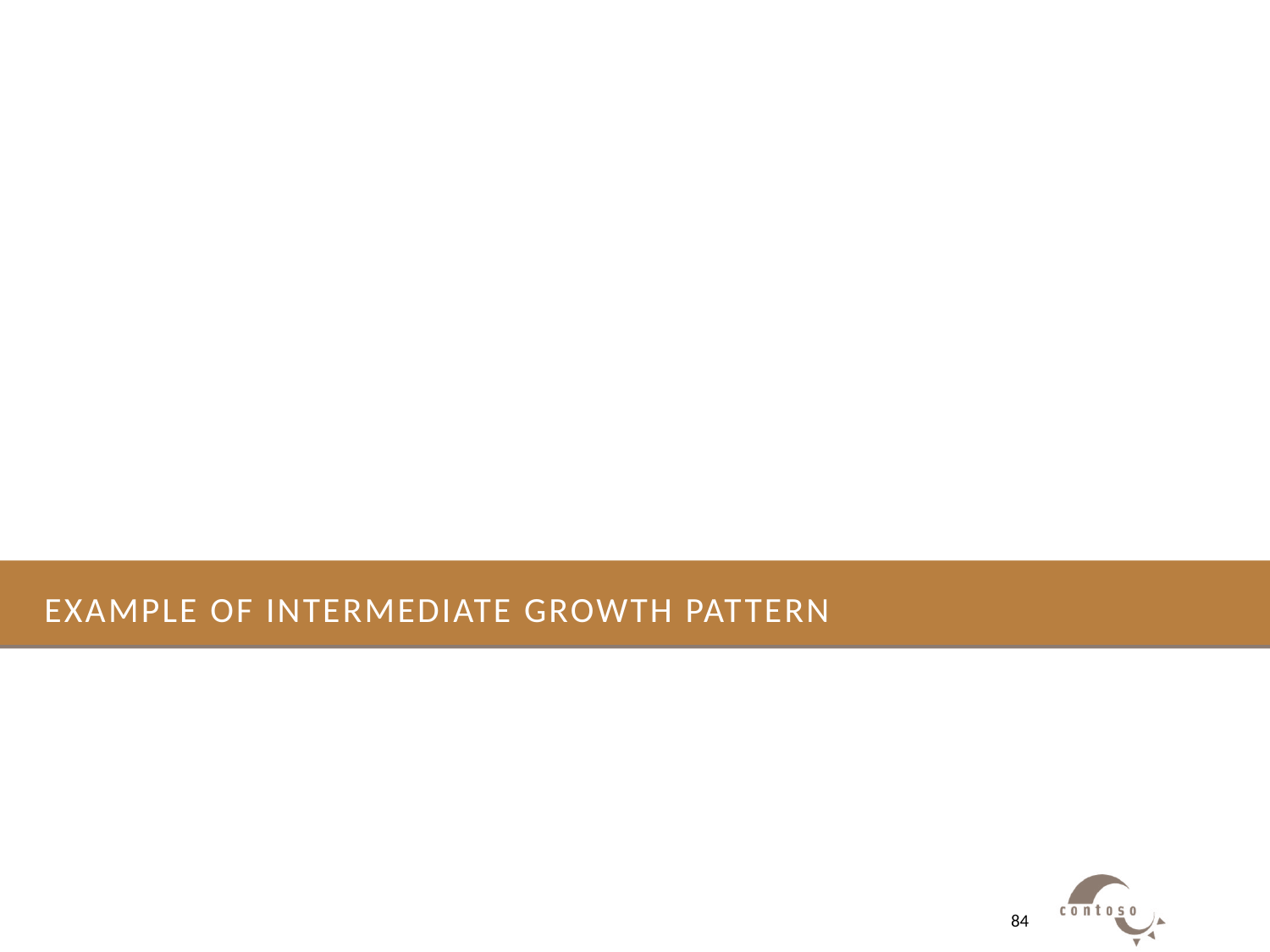

# Example of intermediate growth pattern
84